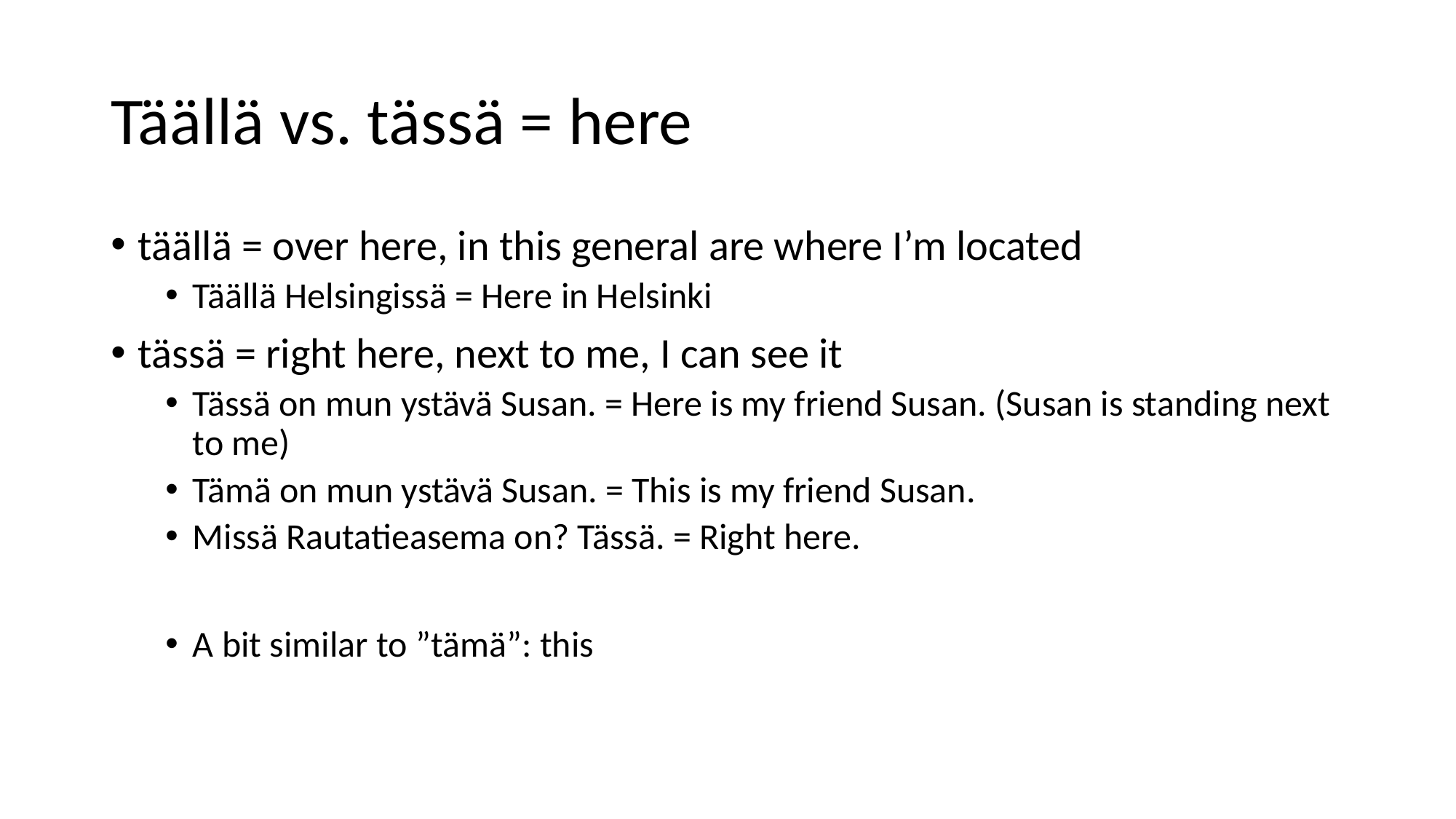

# Täällä vs. tässä = here
täällä = over here, in this general are where I’m located
Täällä Helsingissä = Here in Helsinki
tässä = right here, next to me, I can see it
Tässä on mun ystävä Susan. = Here is my friend Susan. (Susan is standing next to me)
Tämä on mun ystävä Susan. = This is my friend Susan.
Missä Rautatieasema on? Tässä. = Right here.

A bit similar to ”tämä”: this